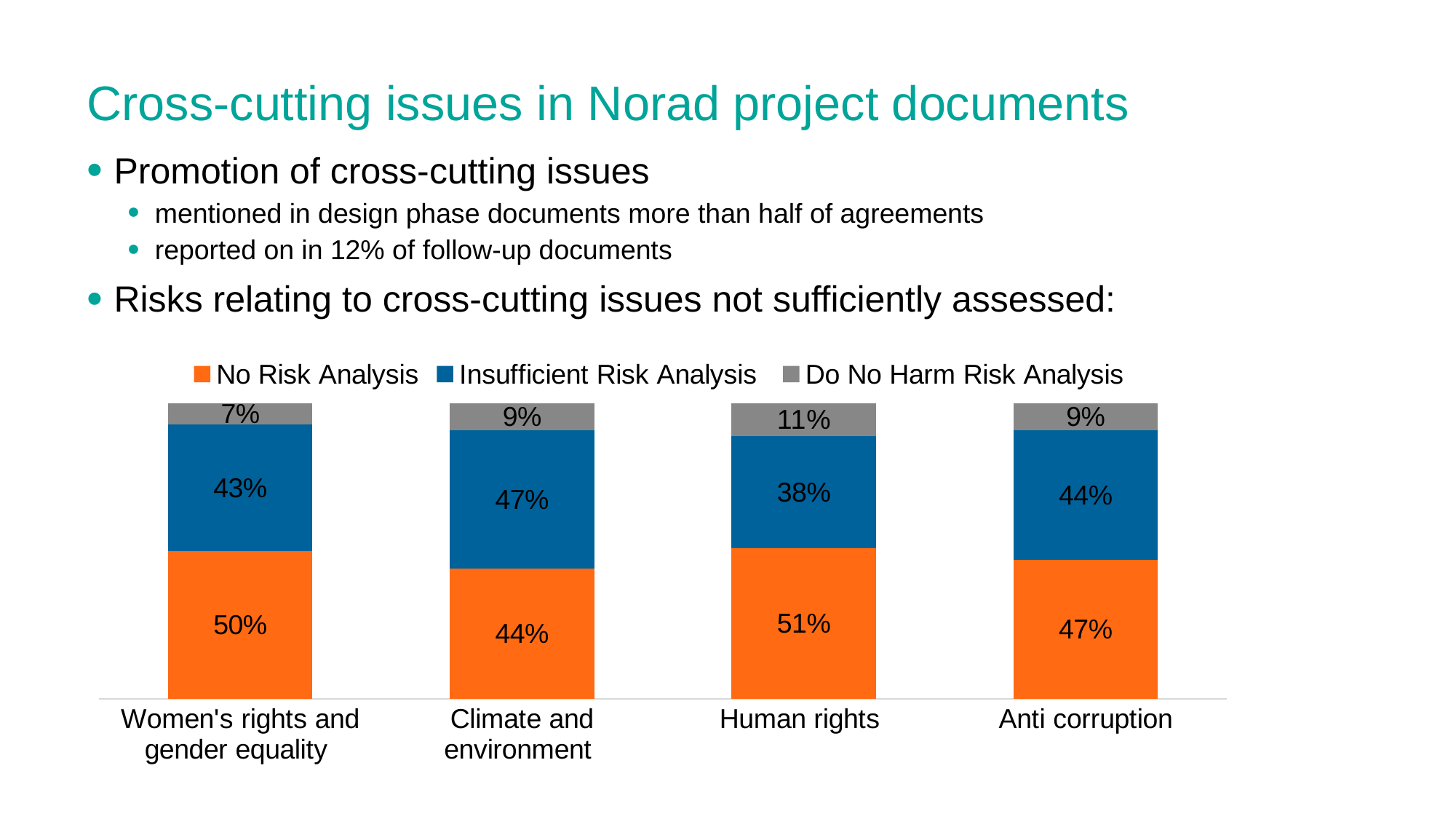

# Cross-cutting issues in Norad project documents
Promotion of cross-cutting issues
mentioned in design phase documents more than half of agreements
reported on in 12% of follow-up documents
Risks relating to cross-cutting issues not sufficiently assessed:

### Chart

| Category | No Risk Analysis | Insufficient Risk Analysis  | Do No Harm Risk Analysis  |
|---|---|---|---|
| Women's rights and gender equality  | 0.5 | 0.43 | 0.07 |
| Climate and environment  | 0.44 | 0.47 | 0.09 |
| Human rights  | 0.51 | 0.38 | 0.11 |
| Anti corruption | 0.47 | 0.44 | 0.09 |